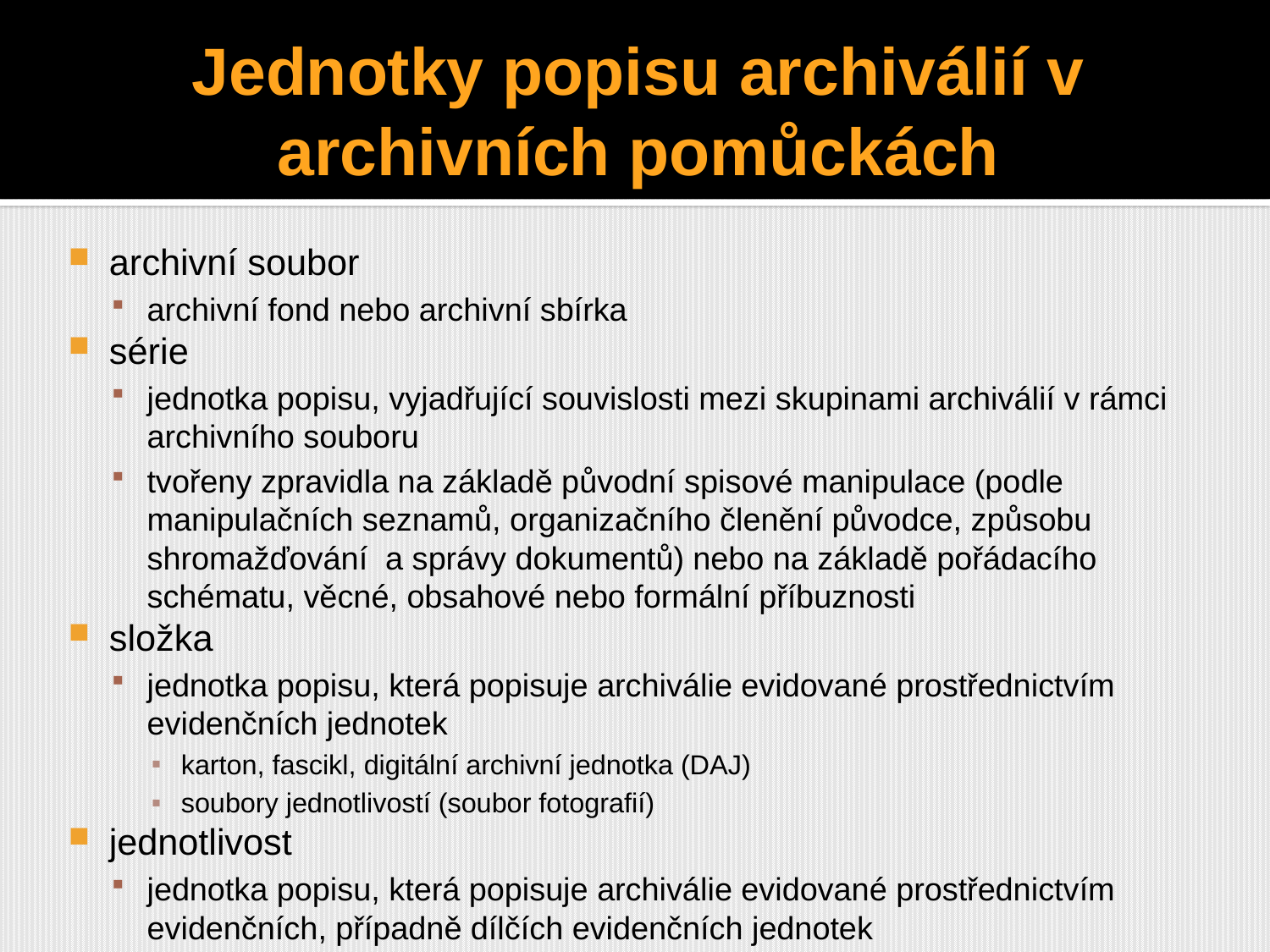

# Jednotky popisu archiválií v archivních pomůckách
archivní soubor
archivní fond nebo archivní sbírka
série
jednotka popisu, vyjadřující souvislosti mezi skupinami archiválií v rámci archivního souboru
tvořeny zpravidla na základě původní spisové manipulace (podle manipulačních seznamů, organizačního členění původce, způsobu shromažďování  a správy dokumentů) nebo na základě pořádacího schématu, věcné, obsahové nebo formální příbuznosti
složka
jednotka popisu, která popisuje archiválie evidované prostřednictvím evidenčních jednotek
karton, fascikl, digitální archivní jednotka (DAJ)
soubory jednotlivostí (soubor fotografií)
jednotlivost
jednotka popisu, která popisuje archiválie evidované prostřednictvím evidenčních, případně dílčích evidenčních jednotek